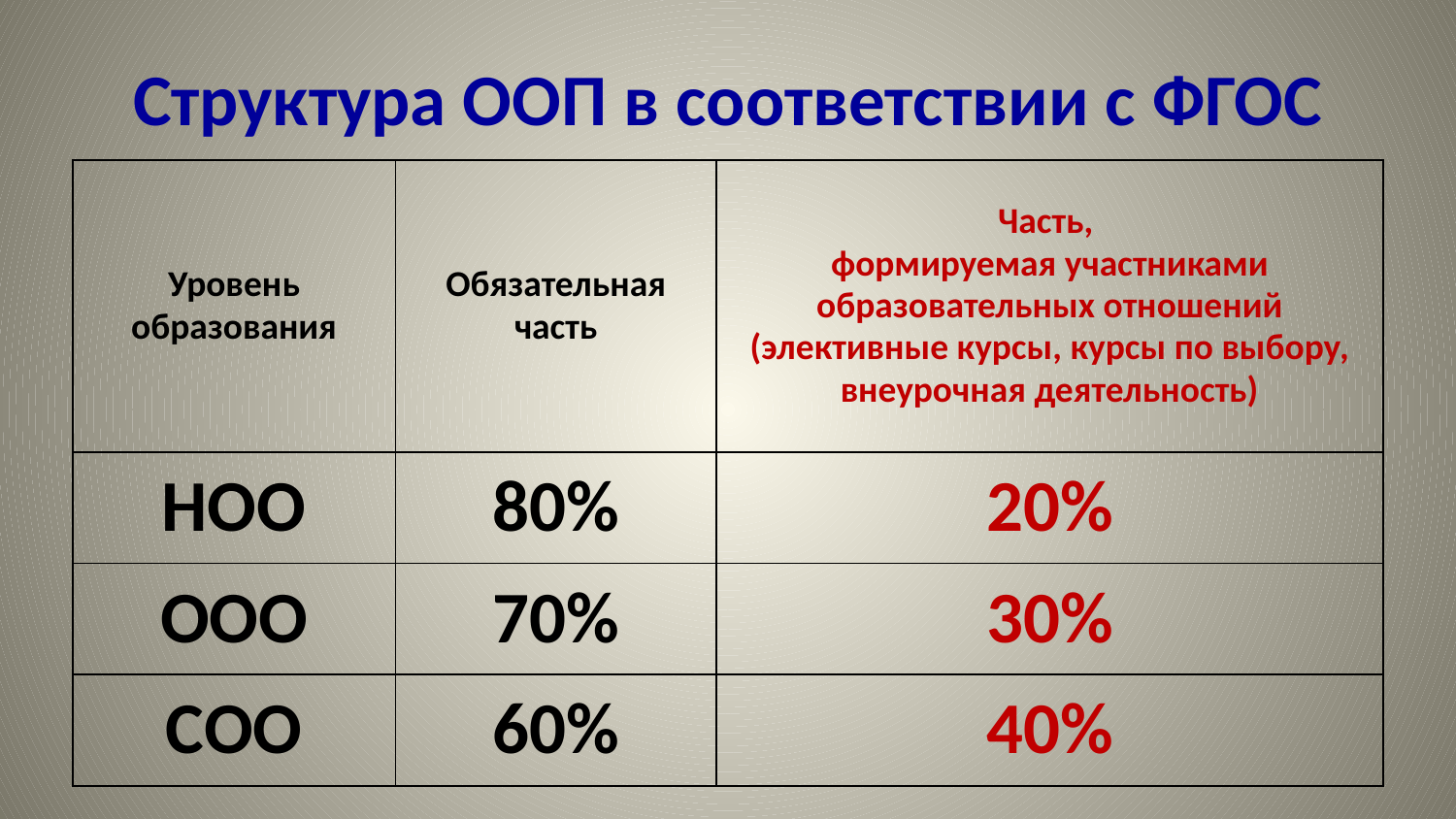

# Структура ООП в соответствии с ФГОС
| Уровень образования | Обязательная часть | Часть, формируемая участниками образовательных отношений (элективные курсы, курсы по выбору, внеурочная деятельность) |
| --- | --- | --- |
| НОО | 80% | 20% |
| ООО | 70% | 30% |
| СОО | 60% | 40% |